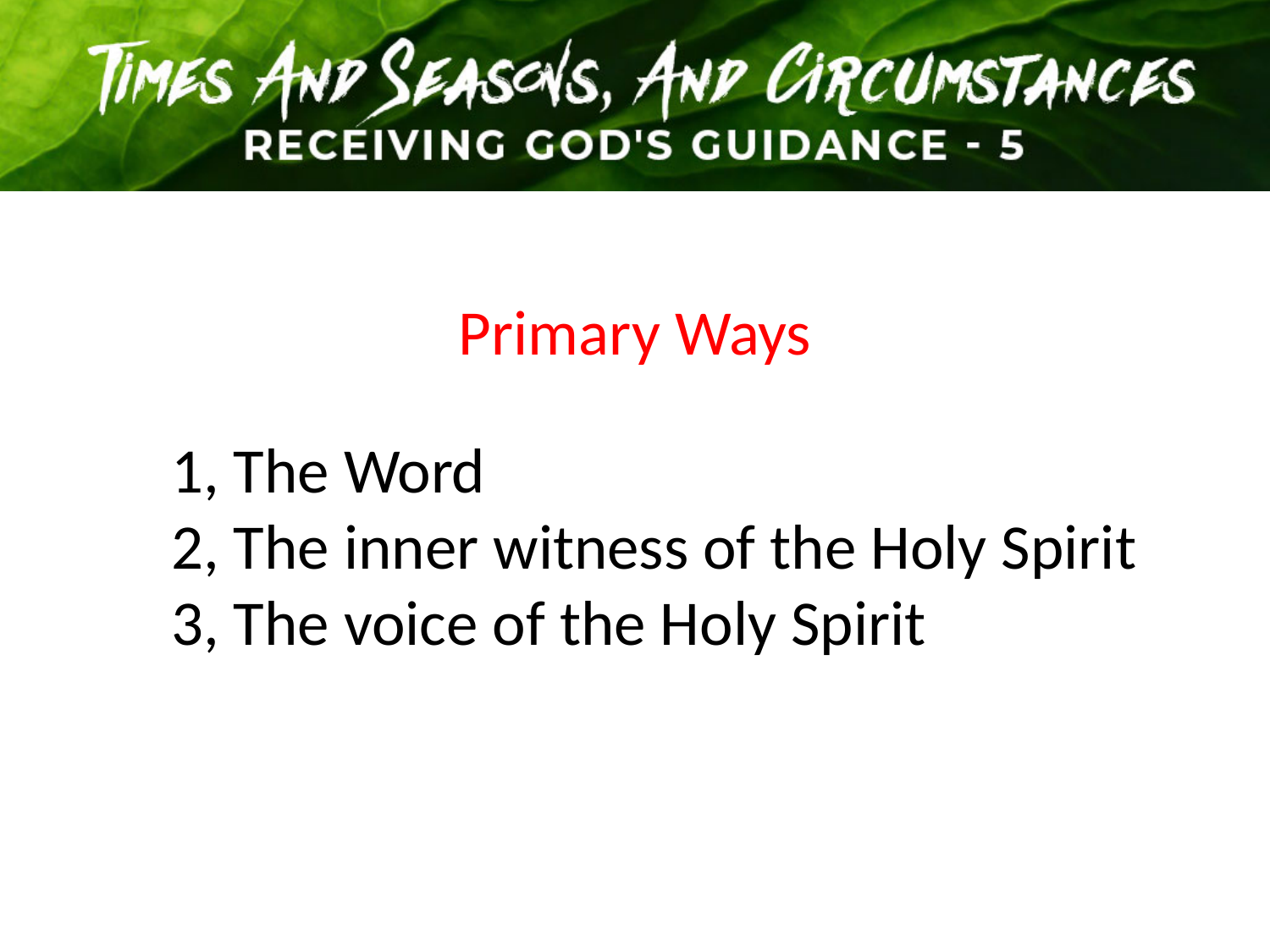

Primary Ways
1, The Word
2, The inner witness of the Holy Spirit
3, The voice of the Holy Spirit